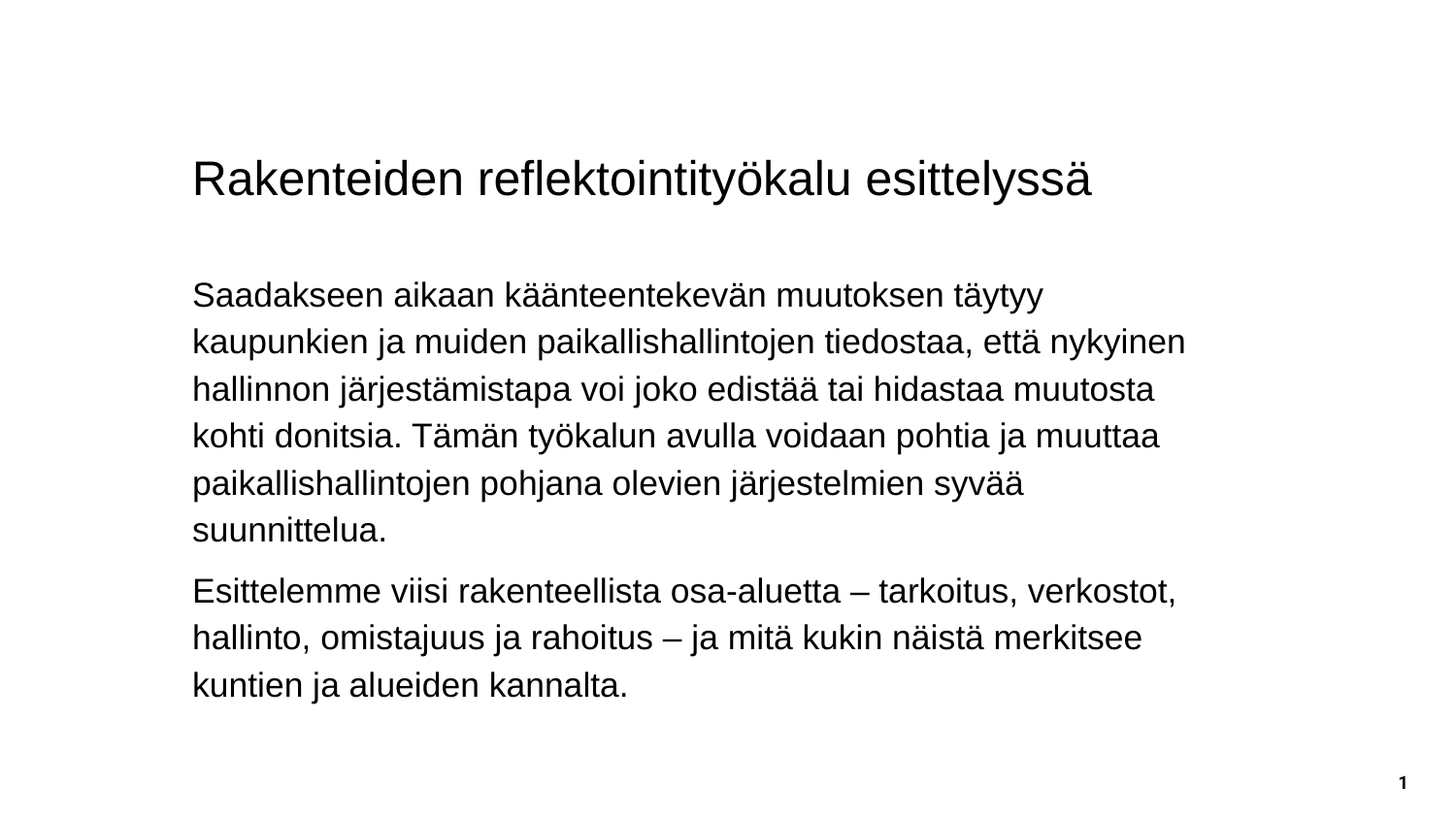

Rakenteiden reflektointityökalu esittelyssä
Saadakseen aikaan käänteentekevän muutoksen täytyy kaupunkien ja muiden paikallishallintojen tiedostaa, että nykyinen hallinnon järjestämistapa voi joko edistää tai hidastaa muutosta kohti donitsia. Tämän työkalun avulla voidaan pohtia ja muuttaa paikallishallintojen pohjana olevien järjestelmien syvää suunnittelua.
Esittelemme viisi rakenteellista osa-aluetta – tarkoitus, verkostot, hallinto, omistajuus ja rahoitus – ja mitä kukin näistä merkitsee kuntien ja alueiden kannalta.
1